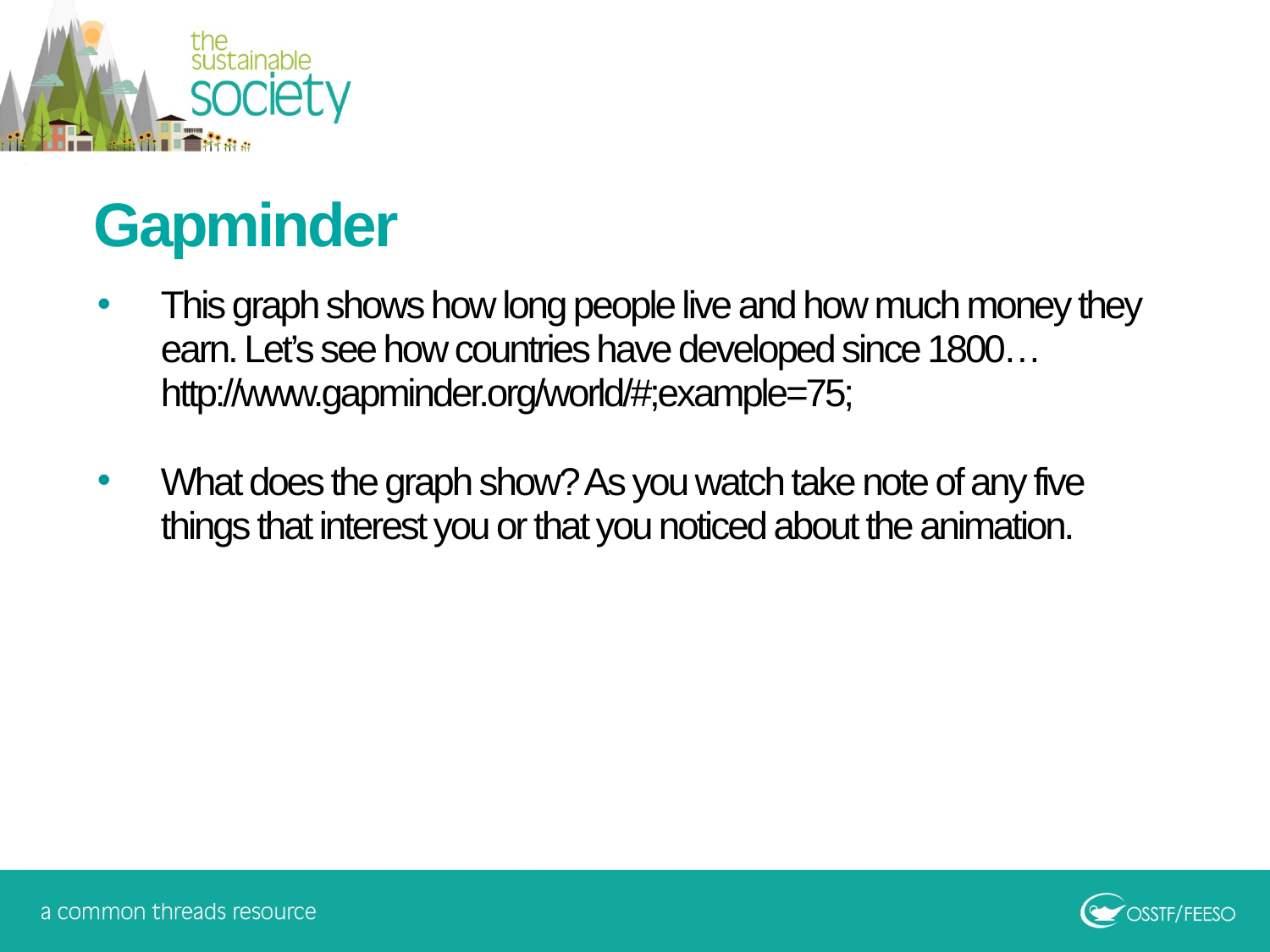

Gapminder
This graph shows how long people live and how much money they earn. Let’s see how countries have developed since 1800… http://www.gapminder.org/world/#;example=75;

What does the graph show? As you watch take note of any five things that interest you or that you noticed about the animation.